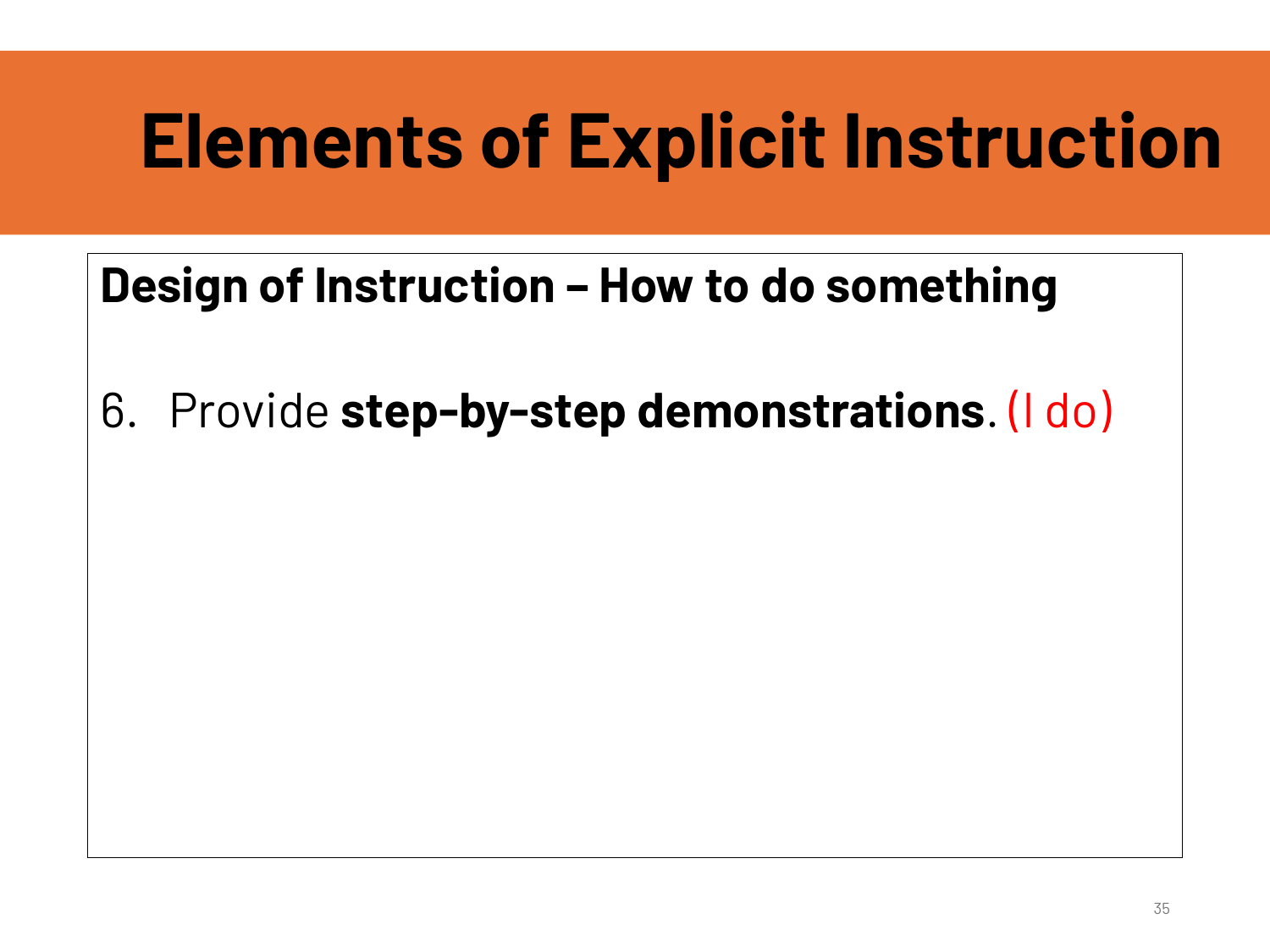

# Elements of Explicit Instruction
Design of Instruction – How to do something
6.   Provide step-by-step demonstrations. (I do)

35